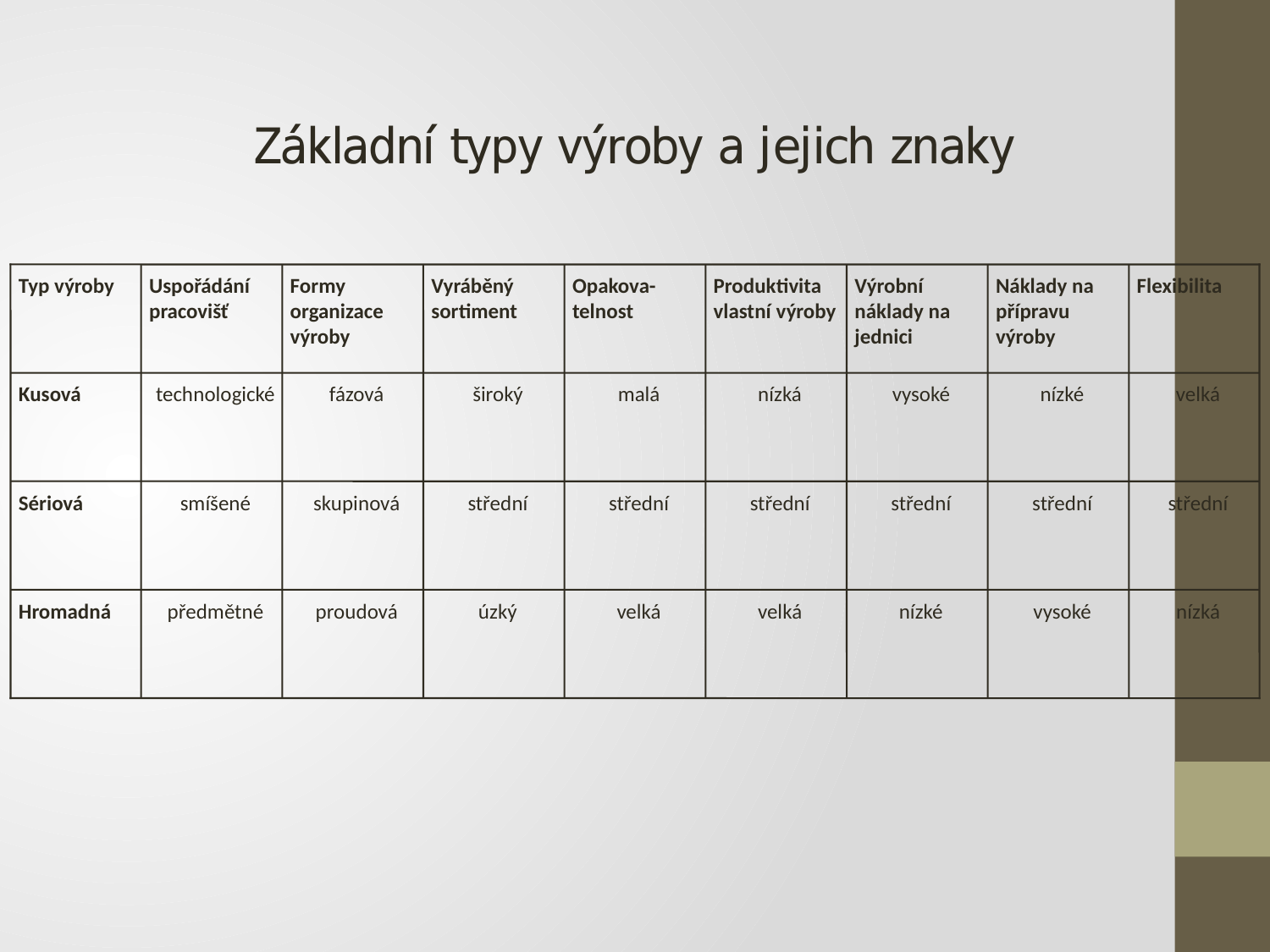

Základní typy výroby a jejich znaky
Typ výroby

Uspořádání pracovišť

Formy organizace výroby

Vyráběný sortiment

Opakova-telnost

Produktivita vlastní výroby

Výrobní náklady na jednici

Náklady na přípravu výroby

Flexibilita

Kusová

technologické
fázová
široký
malá
nízká
vysoké
nízké
velká
Sériová

smíšené
skupinová
střední
střední
střední
střední
střední
střední
Hromadná

předmětné
proudová
úzký
velká
velká
nízké
vysoké
nízká